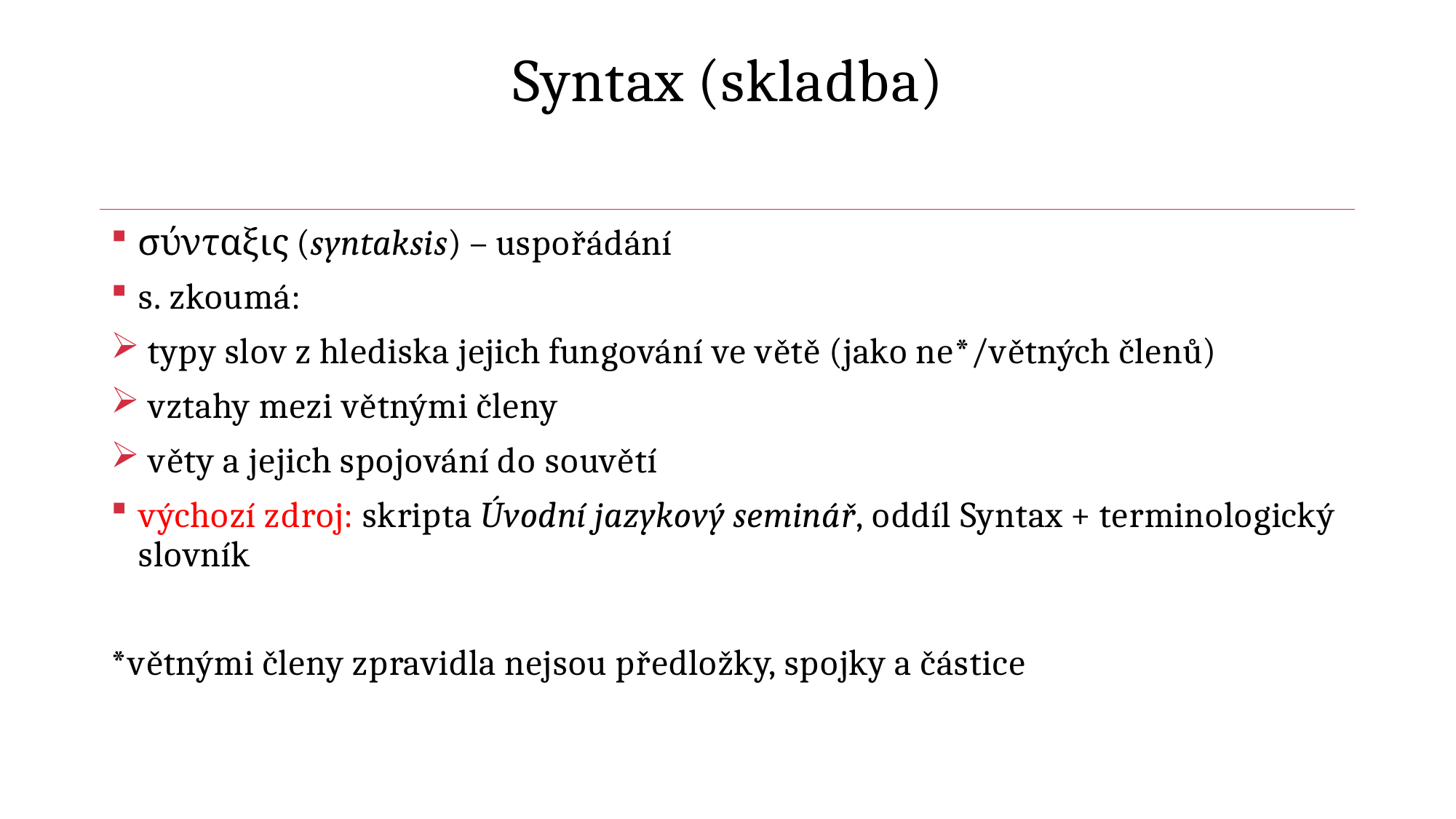

# Syntax (skladba)
σύνταξις (syntaksis) – uspořádání
s. zkoumá:
 typy slov z hlediska jejich fungování ve větě (jako ne*/větných členů)
 vztahy mezi větnými členy
 věty a jejich spojování do souvětí
výchozí zdroj: skripta Úvodní jazykový seminář, oddíl Syntax + terminologický slovník

*větnými členy zpravidla nejsou předložky, spojky a částice